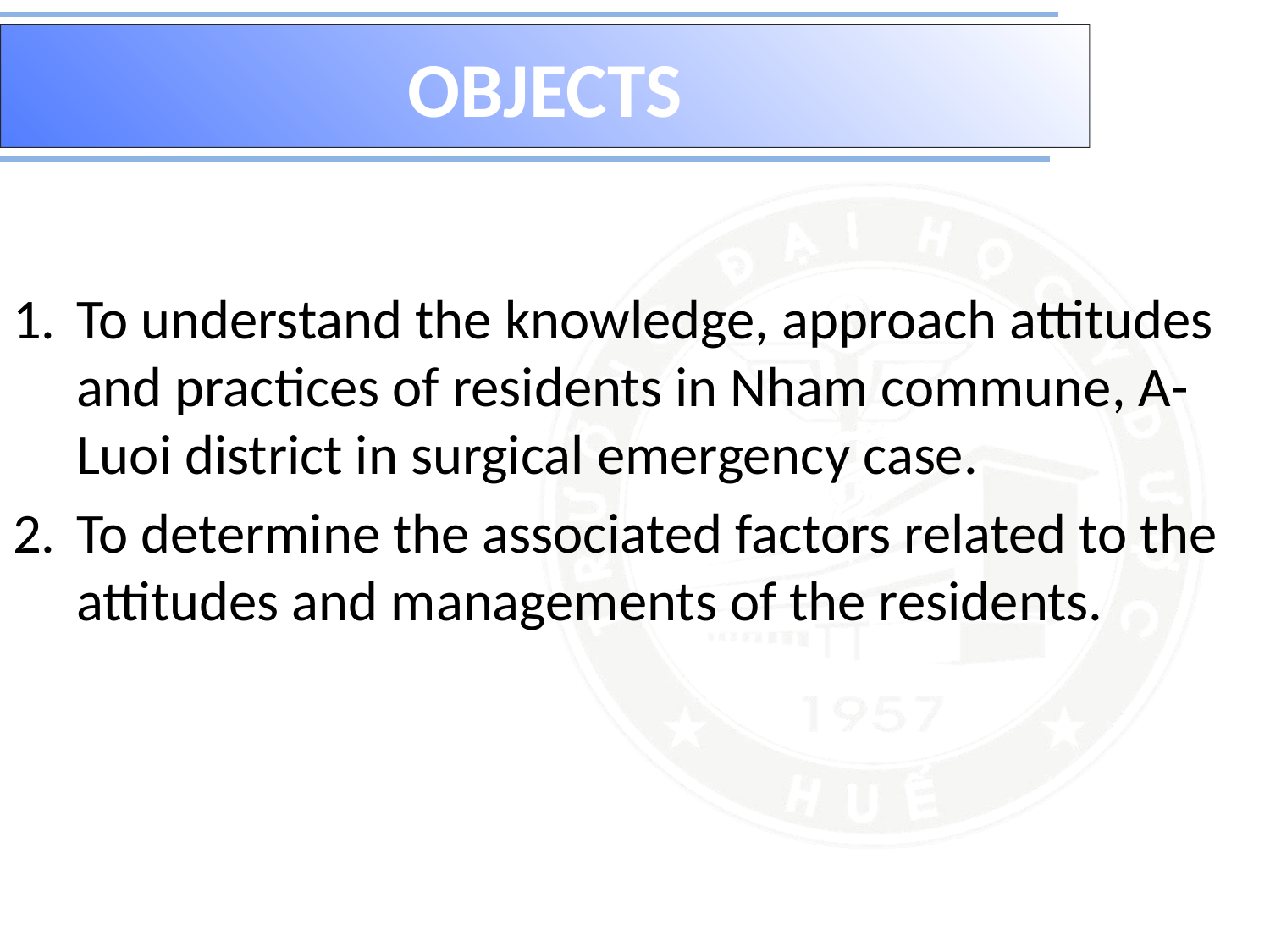

# OBJECTS

To understand the knowledge, approach attitudes and practices of residents in Nham commune, A- Luoi district in surgical emergency case.
To determine the associated factors related to the attitudes and managements of the residents.